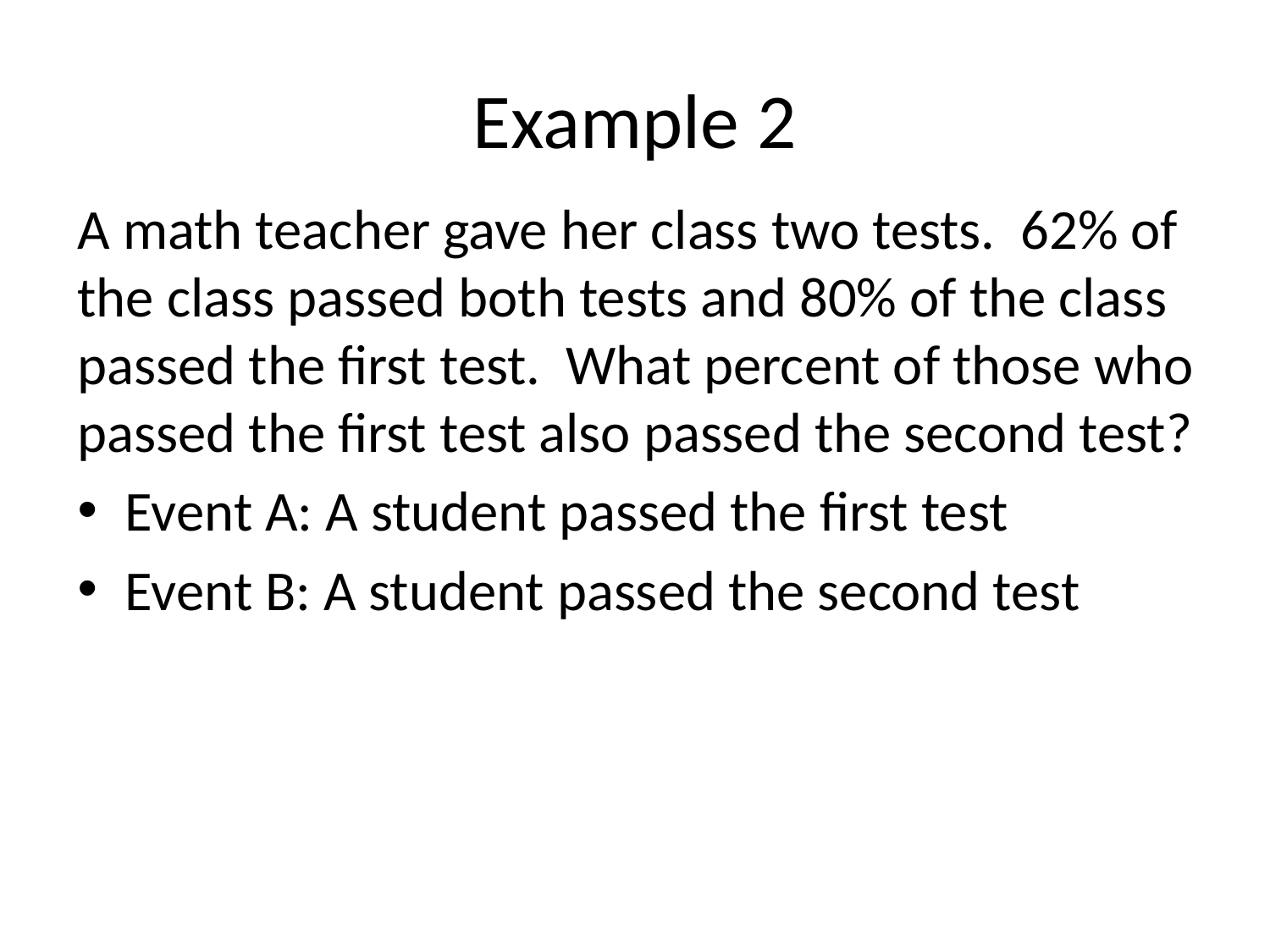

# Example 2
A math teacher gave her class two tests.  62% of the class passed both tests and 80% of the class passed the first test.  What percent of those who passed the first test also passed the second test?
Event A: A student passed the first test
Event B: A student passed the second test